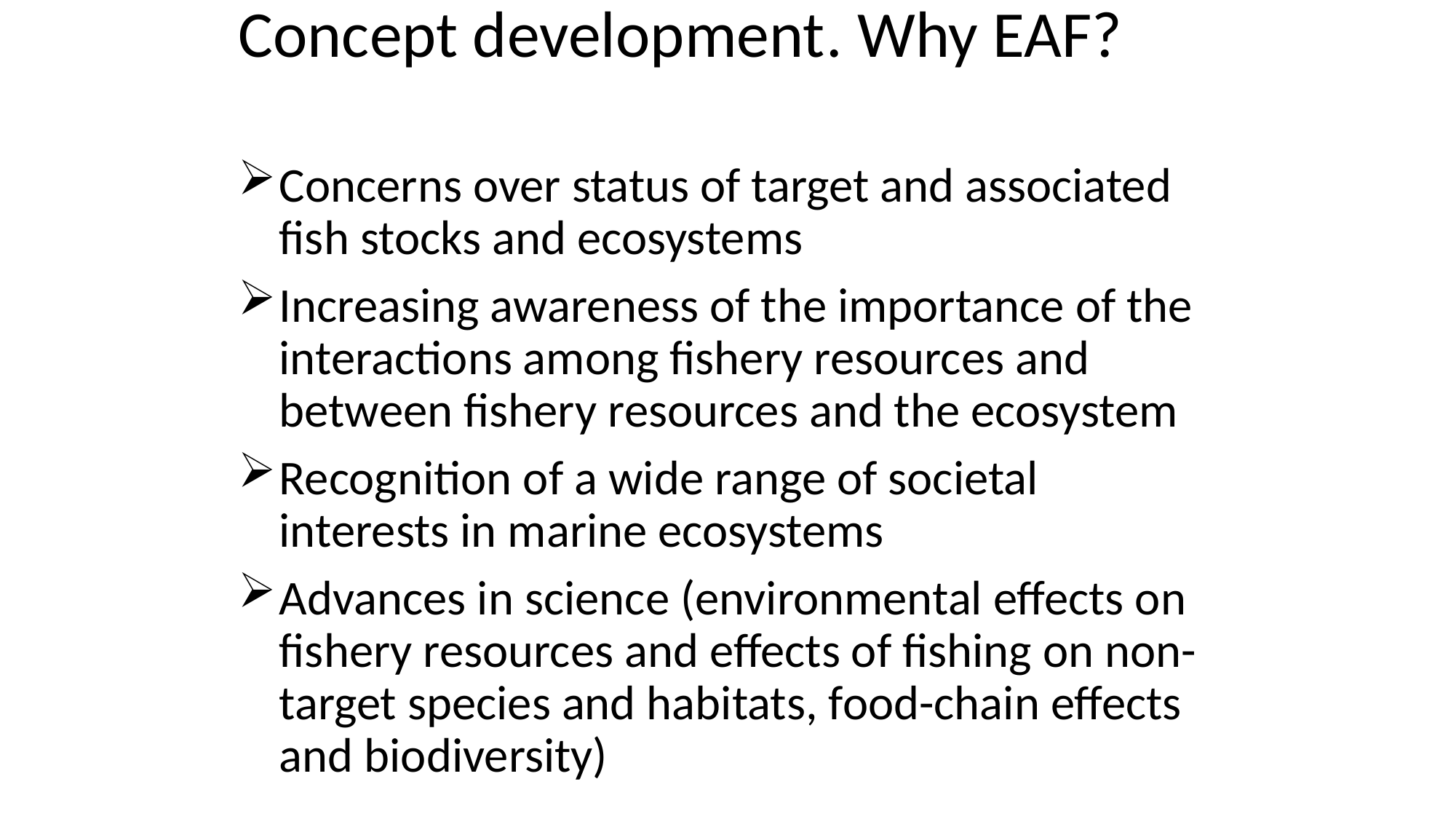

# Concept development. Why EAF?
Concerns over status of target and associated fish stocks and ecosystems
Increasing awareness of the importance of the interactions among fishery resources and between fishery resources and the ecosystem
Recognition of a wide range of societal interests in marine ecosystems
Advances in science (environmental effects on fishery resources and effects of fishing on non-target species and habitats, food-chain effects and biodiversity)